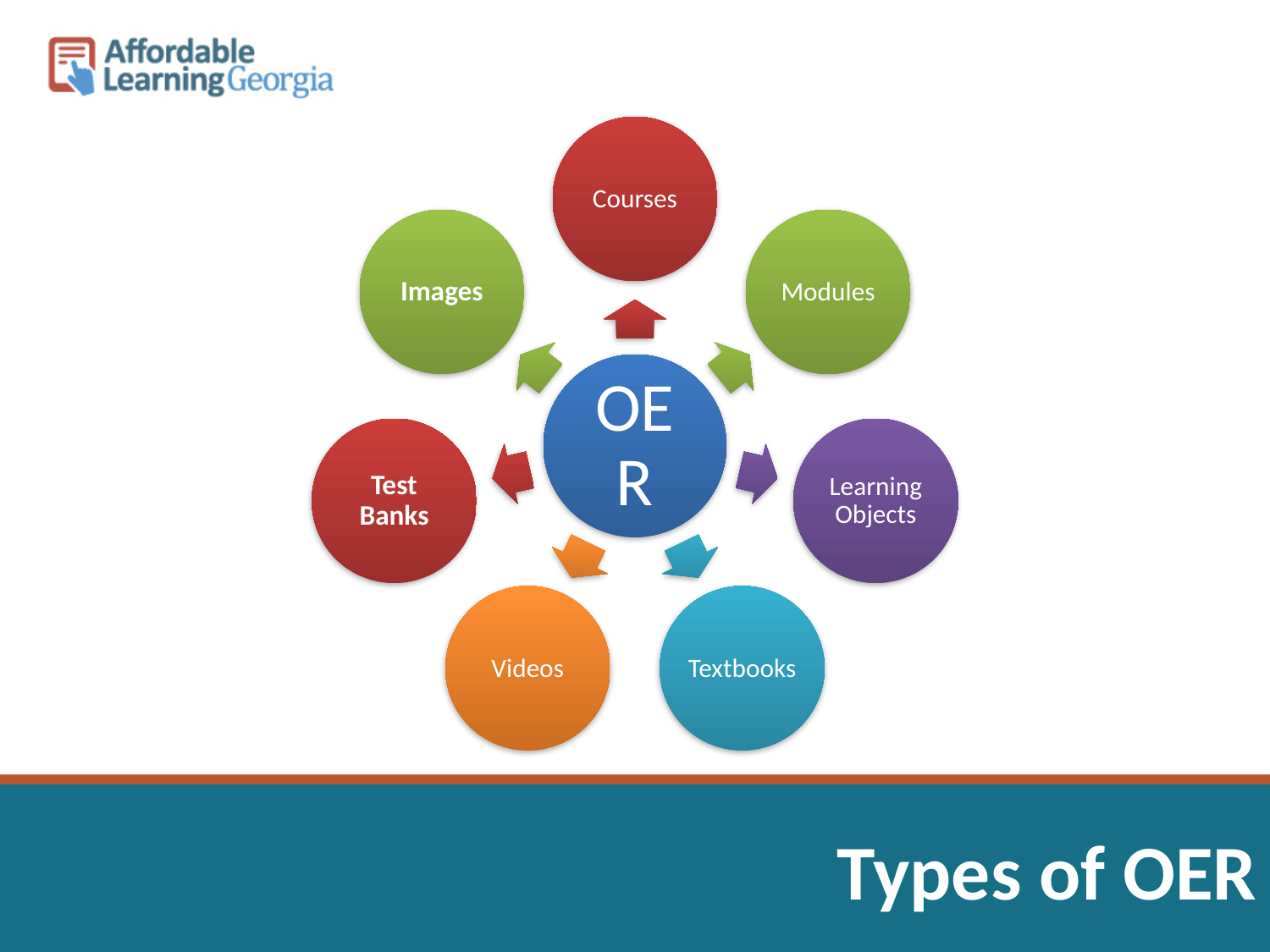

OER

Courses

Modules

Learning Objects

Textbooks

Videos

Test Banks

Images
# Types of OER